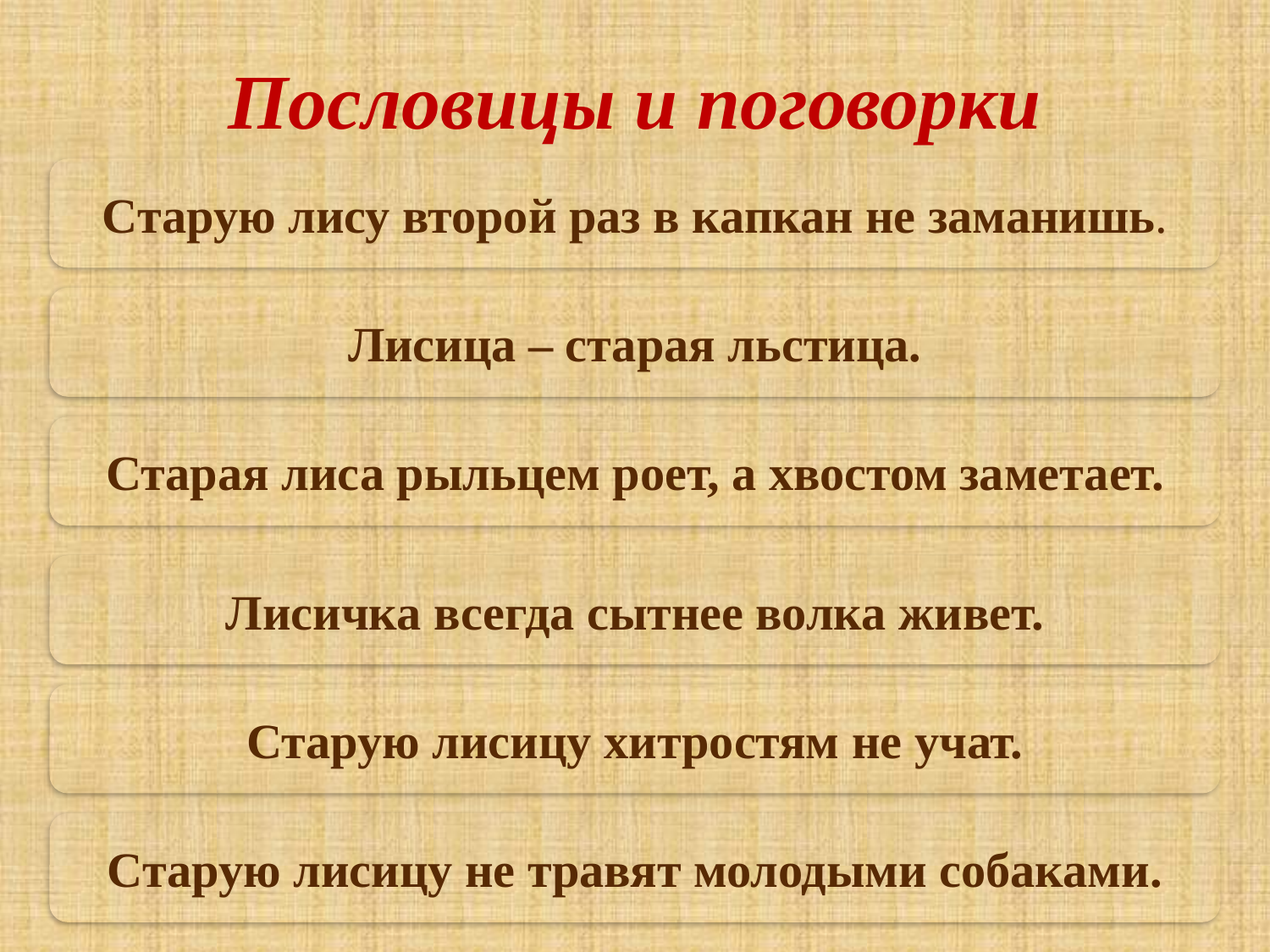

# Пословицы и поговорки
Старую лису второй раз в капкан не заманишь.
Лисица – старая льстица.
Старая лиса рыльцем роет, а хвостом заметает.
Лисичка всегда сытнее волка живет.
Старую лисицу хитростям не учат.
Старую лисицу не травят молодыми собаками.